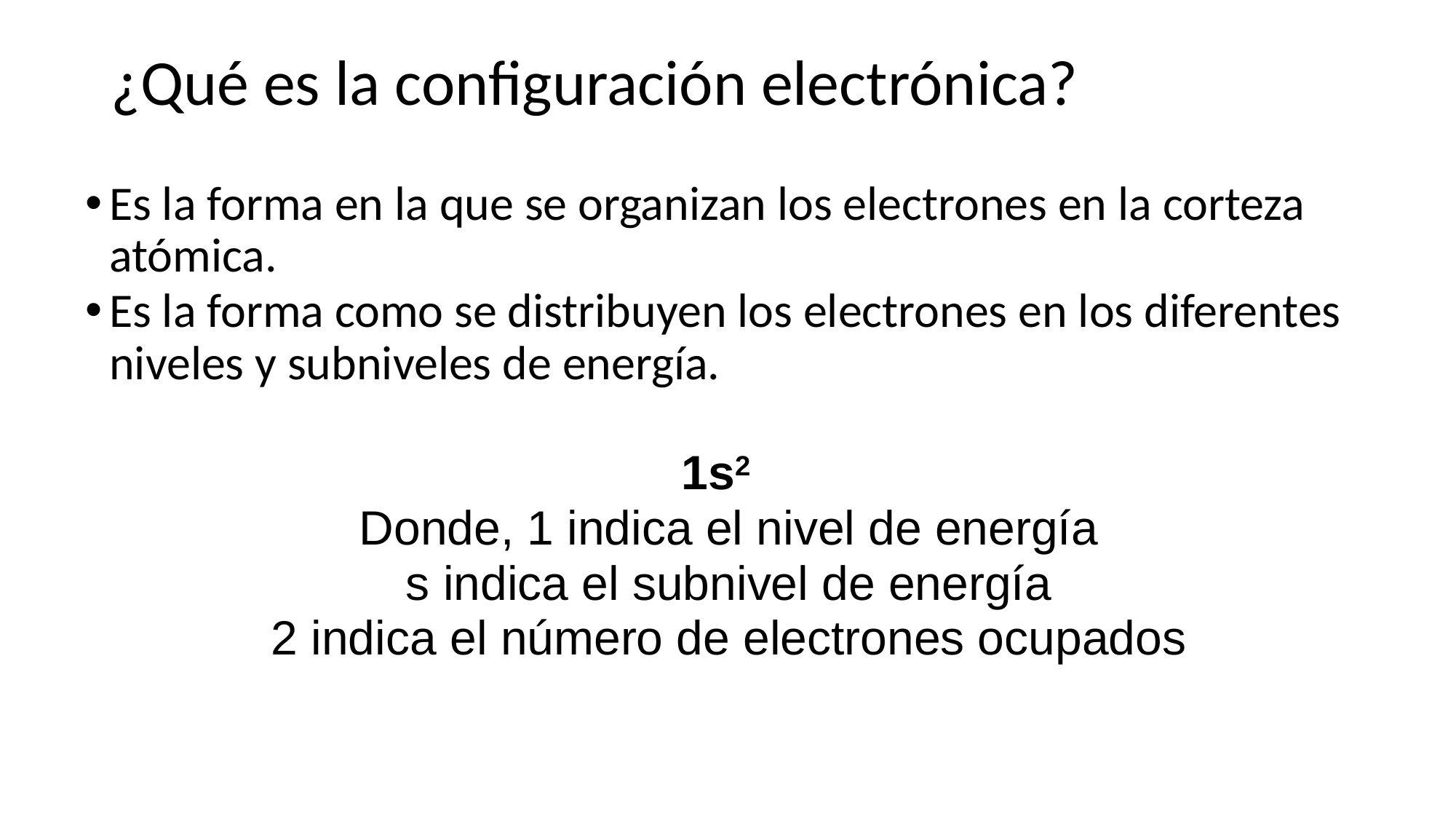

# ¿Qué es la configuración electrónica?
Es la forma en la que se organizan los electrones en la corteza atómica.
Es la forma como se distribuyen los electrones en los diferentes niveles y subniveles de energía.

1s2
Donde, 1 indica el nivel de energía
s indica el subnivel de energía
2 indica el número de electrones ocupados